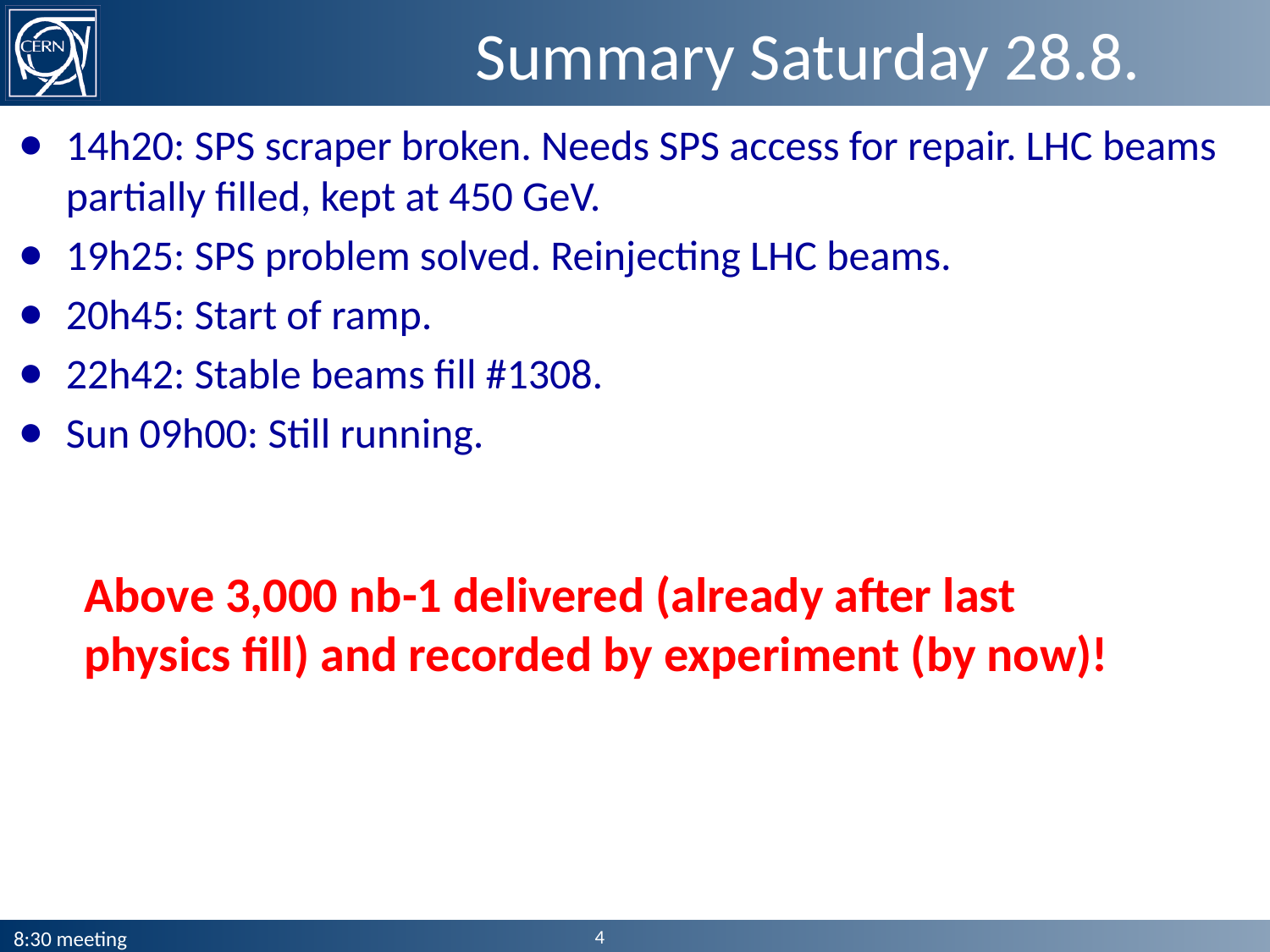

# Summary Saturday 28.8.
14h20: SPS scraper broken. Needs SPS access for repair. LHC beams partially filled, kept at 450 GeV.
19h25: SPS problem solved. Reinjecting LHC beams.
20h45: Start of ramp.
22h42: Stable beams fill #1308.
Sun 09h00: Still running.
Above 3,000 nb-1 delivered (already after last physics fill) and recorded by experiment (by now)!
4
8:30 meeting